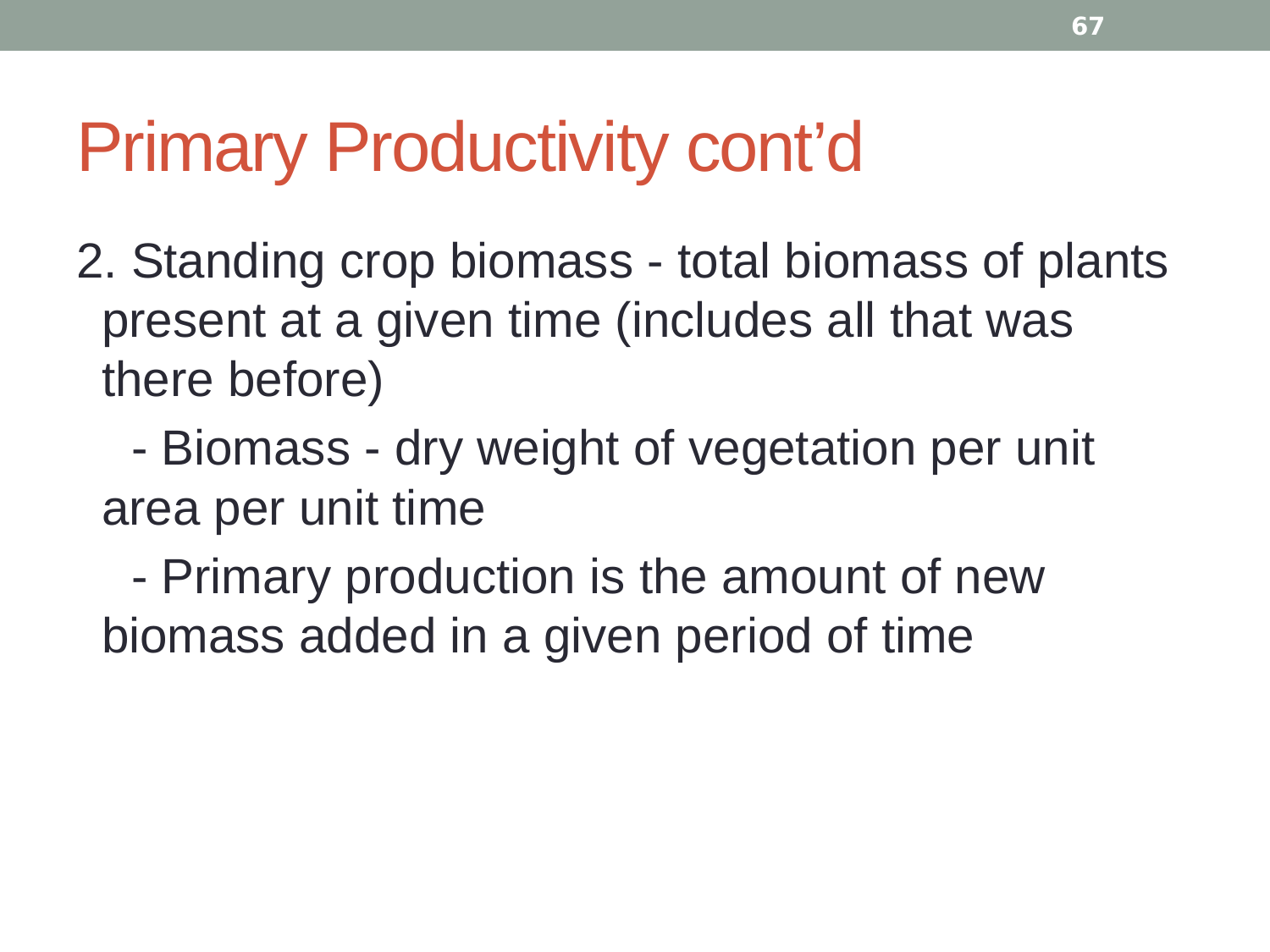

67
# Primary Productivity cont’d
2. Standing crop biomass - total biomass of plants present at a given time (includes all that was there before)
    - Biomass - dry weight of vegetation per unit area per unit time
    - Primary production is the amount of new biomass added in a given period of time